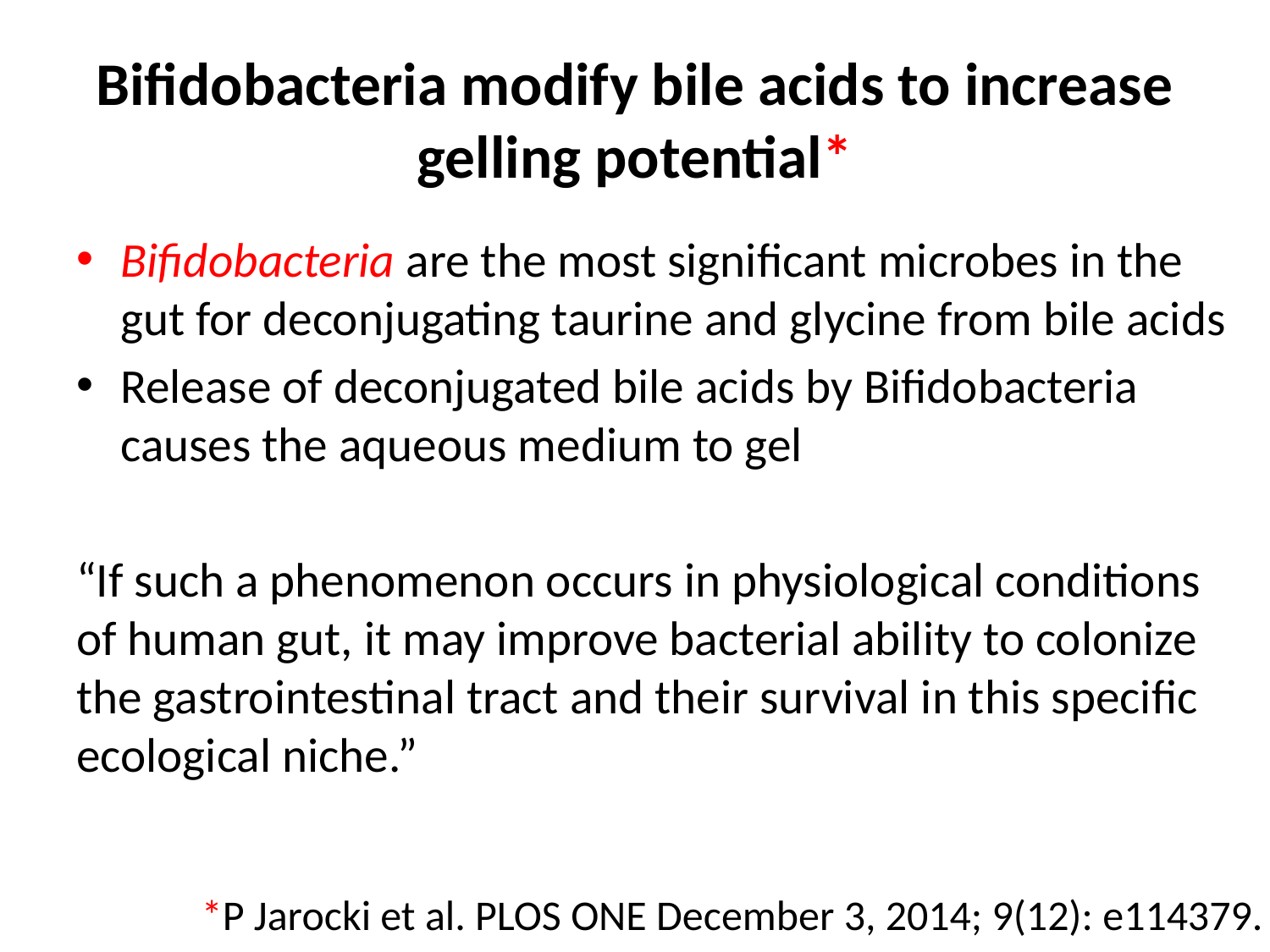

# Bifidobacteria modify bile acids to increase gelling potential*
Bifidobacteria are the most significant microbes in the gut for deconjugating taurine and glycine from bile acids
Release of deconjugated bile acids by Bifidobacteria  causes the aqueous medium to gel

“If such a phenomenon occurs in physiological conditions of human gut, it may improve bacterial ability to colonize the gastrointestinal tract and their survival in this specific ecological niche.”

*P Jarocki et al. PLOS ONE December 3, 2014; 9(12): e114379.